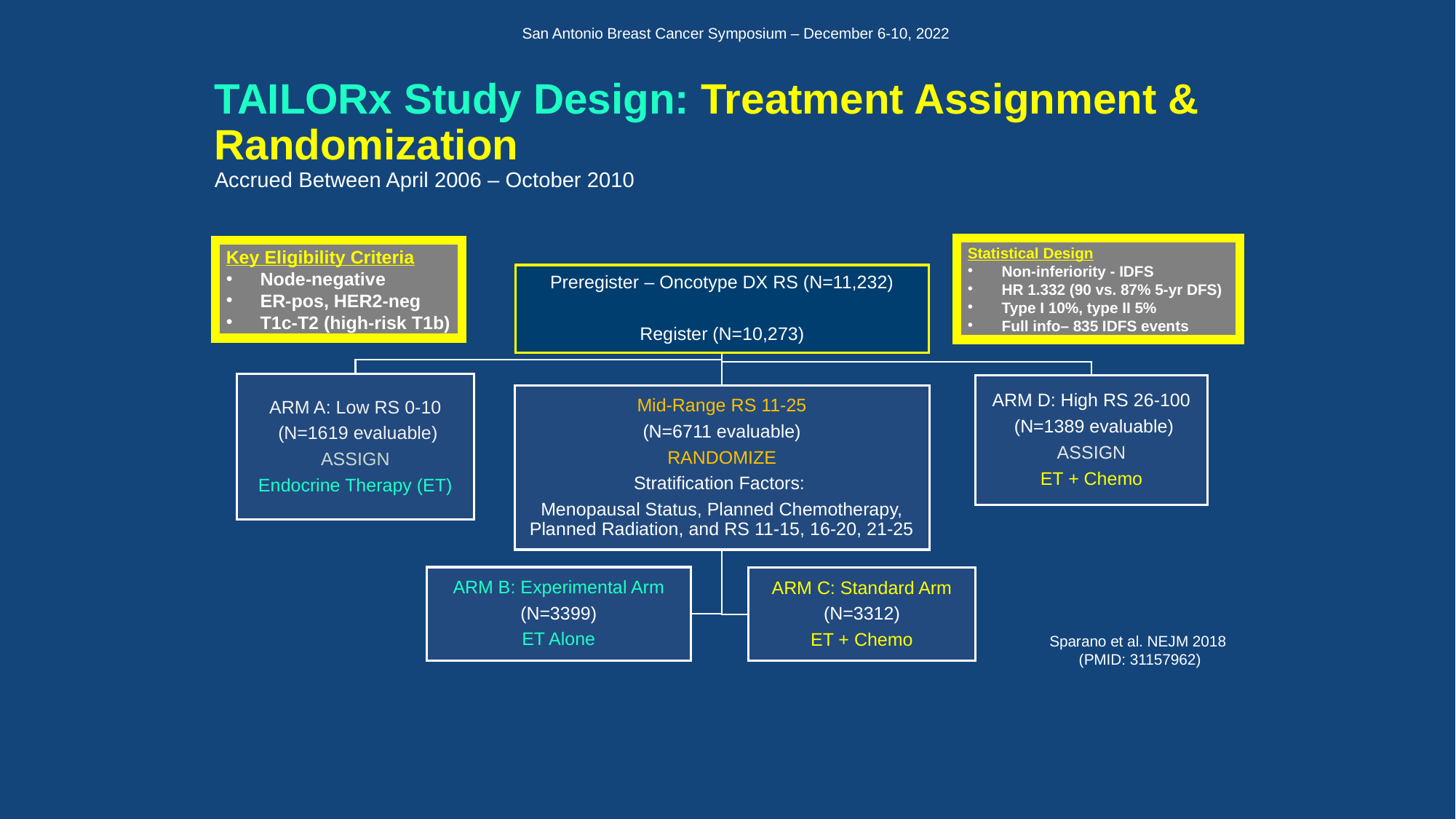

San Antonio Breast Cancer Symposium – December 6-10, 2022
TAILORx Study Design: Treatment Assignment & Randomization
Accrued Between April 2006 – October 2010
Statistical Design
Non-inferiority - IDFS
HR 1.332 (90 vs. 87% 5-yr DFS)
Type I 10%, type II 5%
Full info– 835 IDFS events
Key Eligibility Criteria
Node-negative
ER-pos, HER2-neg
T1c-T2 (high-risk T1b)
Preregister – Oncotype DX RS (N=11,232)

Register (N=10,273)
ARM A: Low RS 0-10
 (N=1619 evaluable)
ASSIGN
Endocrine Therapy (ET)
Mid-Range RS 11-25
(N=6711 evaluable)
RANDOMIZE
Stratification Factors:
Menopausal Status, Planned Chemotherapy, Planned Radiation, and RS 11-15, 16-20, 21-25
ARM B: Experimental Arm
(N=3399)
ET Alone
ARM C: Standard Arm
(N=3312)
ET + Chemo
ARM D: High RS 26-100
 (N=1389 evaluable)
ASSIGN
ET + Chemo
Sparano et al. NEJM 2018
(PMID: 31157962)